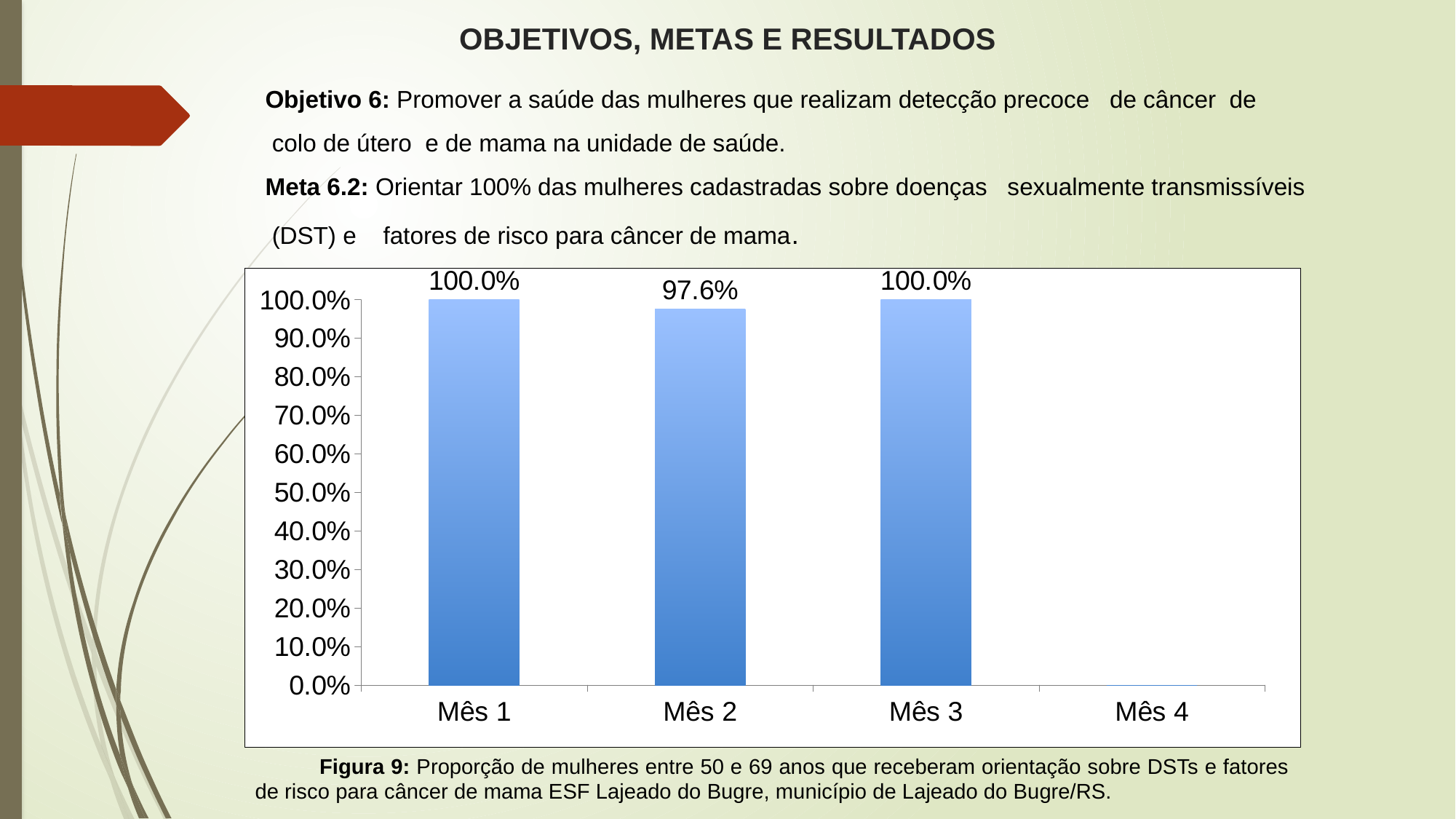

OBJETIVOS, METAS E RESULTADOS
  Objetivo 6: Promover a saúde das mulheres que realizam detecção precoce   de câncer  de
   colo de útero  e de mama na unidade de saúde.
  Meta 6.2: Orientar 100% das mulheres cadastradas sobre doenças   sexualmente transmissíveis
   (DST) e    fatores de risco para câncer de mama.

### Chart

| Category | Proporção de mulheres entre 50 e 69 anos que receberam orientação sobre DSTs e fatores de risco para câncer de mama |
|---|---|
| Mês 1 | 1.0 |
| Mês 2 | 0.9756097560975617 |
| Mês 3 | 1.0 |
| Mês 4 | 0.0 |
Figura 9: Proporção de mulheres entre 50 e 69 anos que receberam orientação sobre DSTs e fatores de risco para câncer de mama ESF Lajeado do Bugre, município de Lajeado do Bugre/RS.